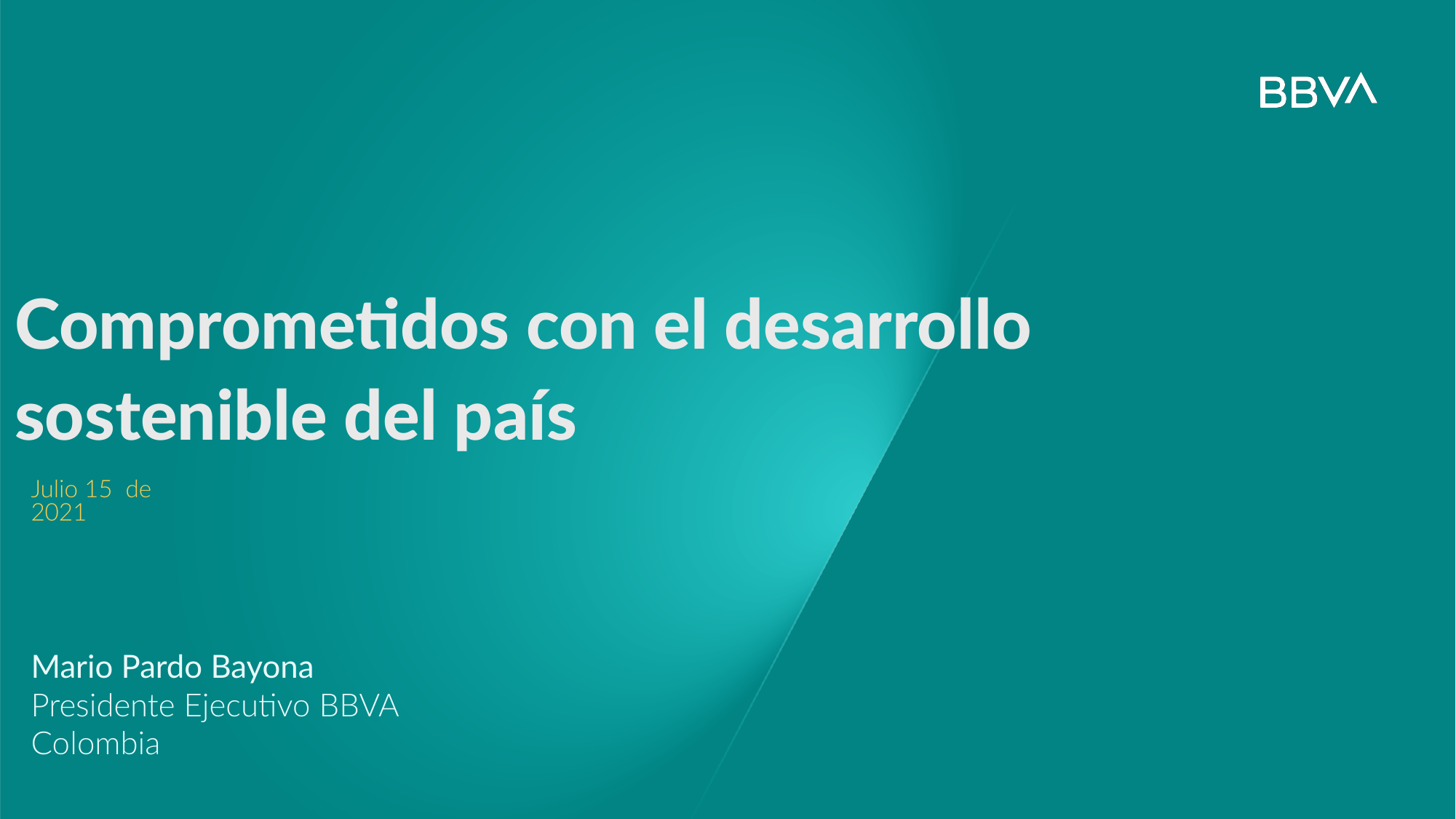

# Comprometidos con el desarrollo sostenible del país
Julio 15  de 2021
Mario Pardo Bayona
Presidente Ejecutivo BBVA Colombia